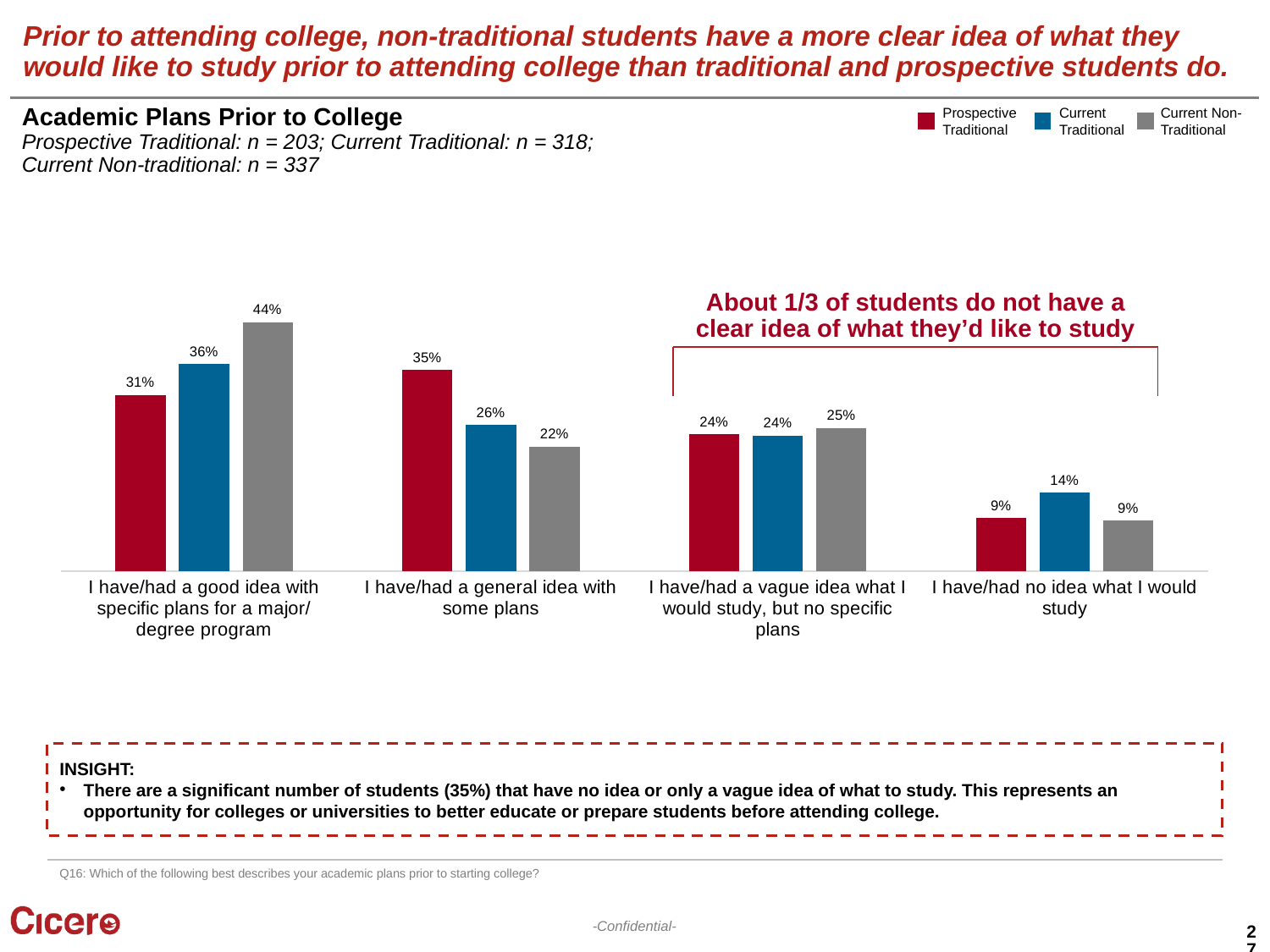

# Prior to attending college, non-traditional students have a more clear idea of what they would like to study prior to attending college than traditional and prospective students do.
Academic Plans Prior to College
Prospective Traditional: n = 203; Current Traditional: n = 318; Current Non-traditional: n = 337

Prospective Traditional

Current Traditional

Current Non-Traditional

### Chart

| Category | Prospective | Traditional | Non-traditional |
|---|---|---|---|
| I have/had a good idea with specific plans for a major/degree program | 0.3103448275862069 | 0.36477987421383645 | 0.4391691394658754 |
| I have/had a general idea with some plans | 0.35467980295566504 | 0.2578616352201258 | 0.2195845697329377 |
| I have/had a vague idea what I would study, but no specific plans | 0.2413793103448276 | 0.2389937106918239 | 0.2522255192878338 |
| I have/had no idea what I would study | 0.09359605911330049 | 0.13836477987421383 | 0.08902077151335312 |
About 1/3 of students do not have a clear idea of what they’d like to study
INSIGHT:
There are a significant number of students (35%) that have no idea or only a vague idea of what to study. This represents an opportunity for colleges or universities to better educate or prepare students before attending college.
Q16: Which of the following best describes your academic plans prior to starting college?
27